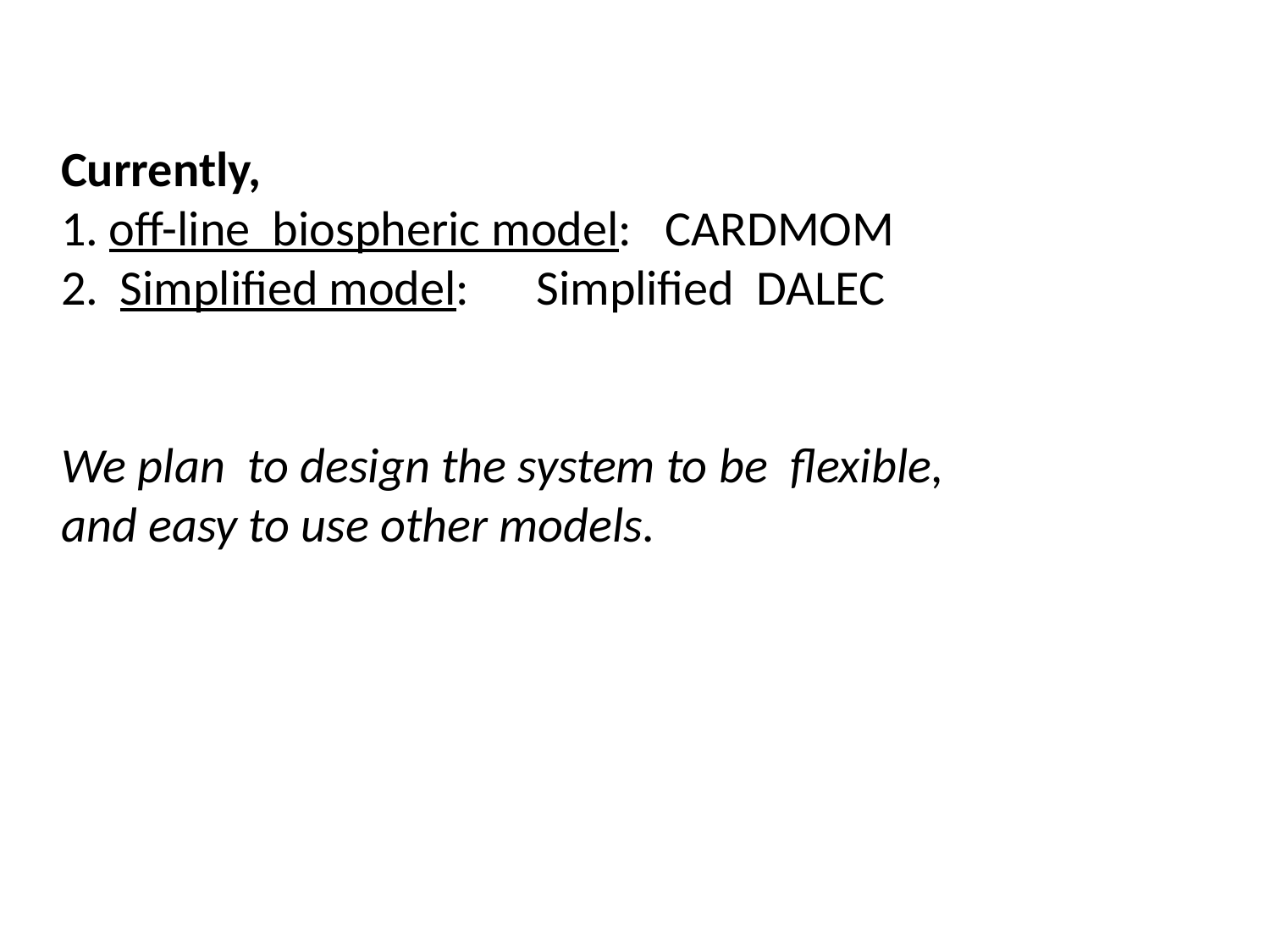

Currently,
off-line  biospheric model:   CARDMOM
 Simplified model:      Simplified  DALEC

We plan  to design the system to be  flexible, and easy to use other models.